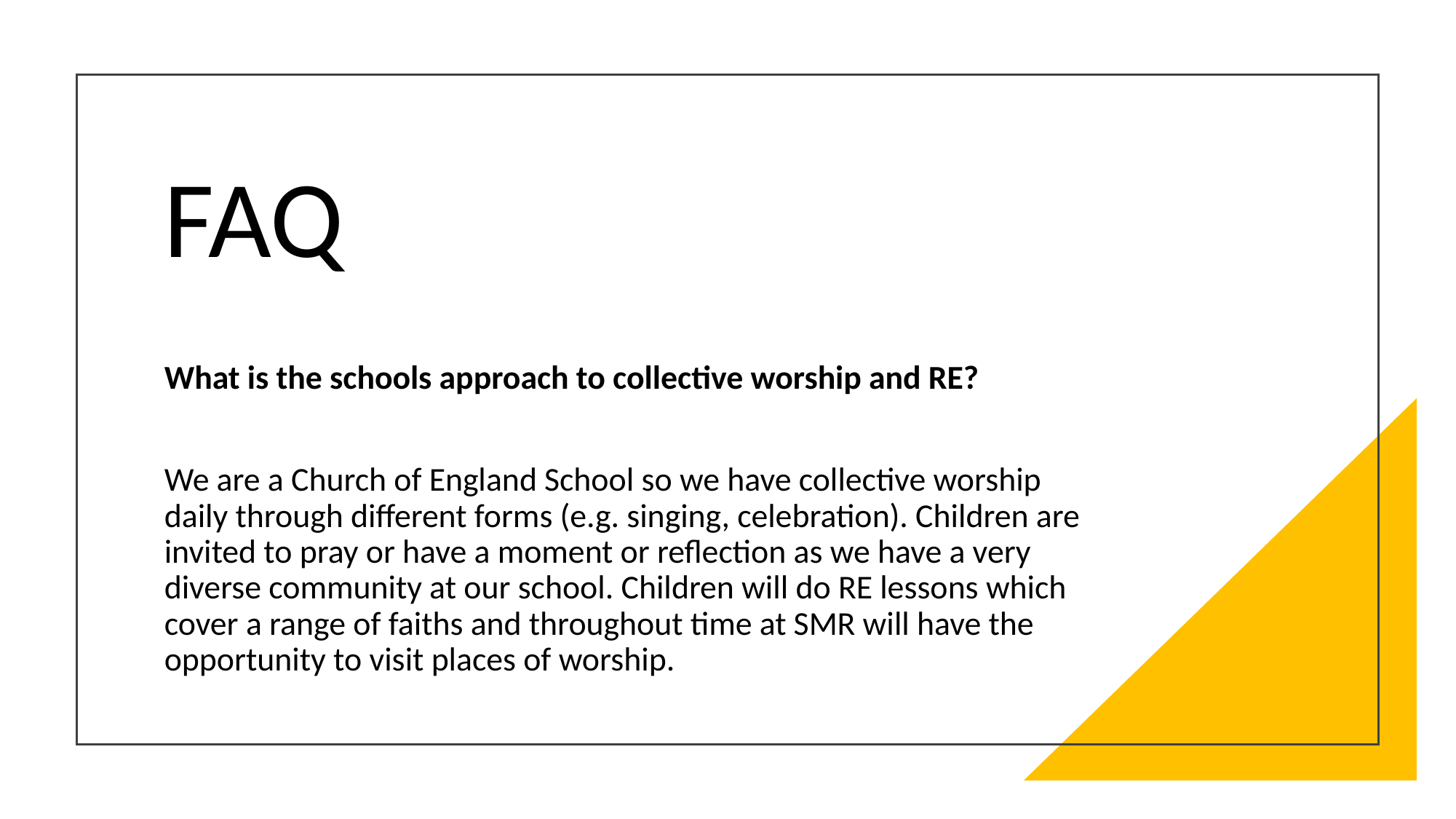

# FAQ
What is the schools approach to collective worship and RE?

We are a Church of England School so we have collective worship daily through different forms (e.g. singing, celebration). Children are invited to pray or have a moment or reflection as we have a very diverse community at our school. Children will do RE lessons which cover a range of faiths and throughout time at SMR will have the opportunity to visit places of worship.